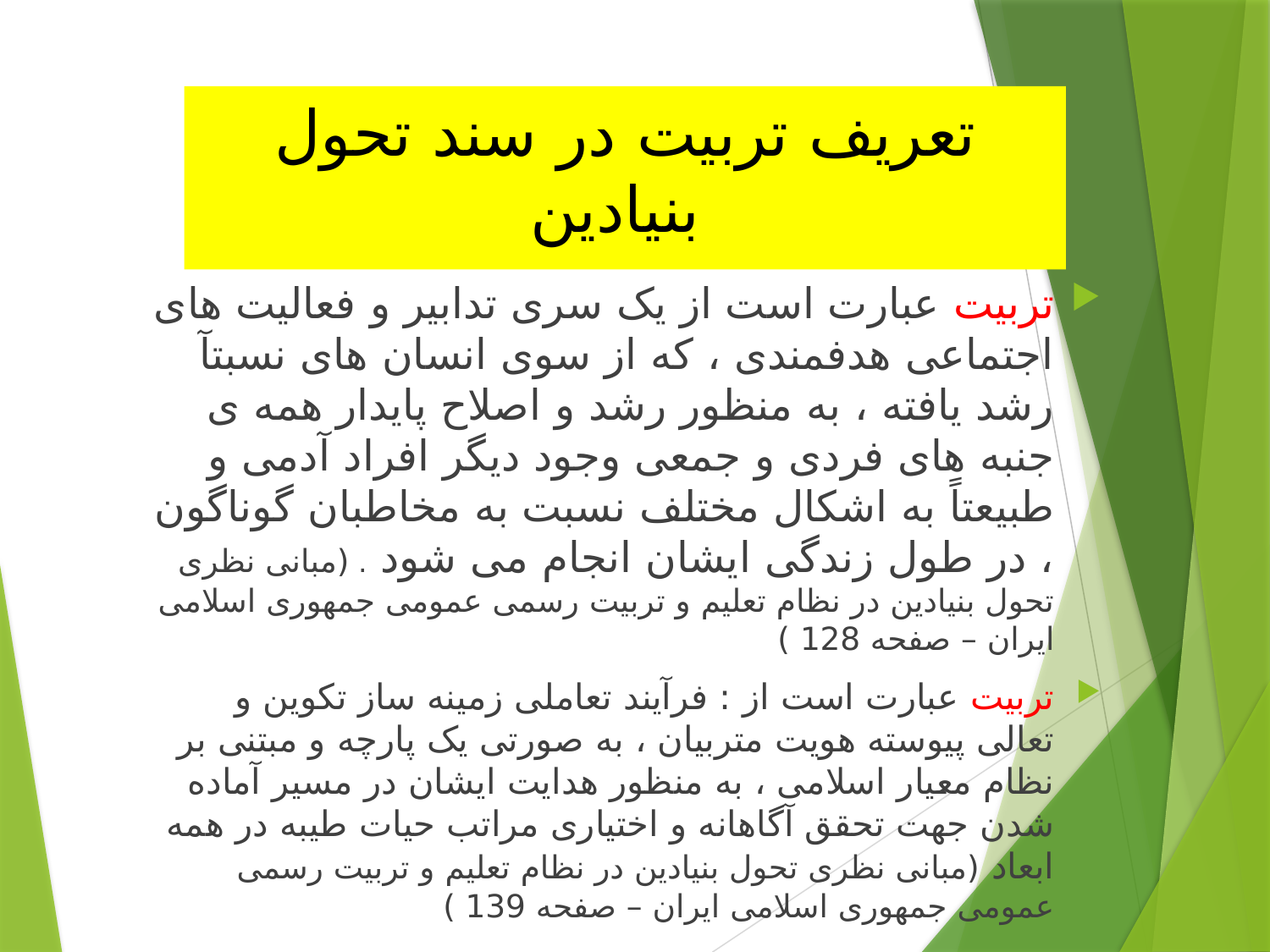

# تعریف تربیت در سند تحول بنیادین
تربیت عبارت است از یک سری تدابیر و فعالیت های اجتماعی هدفمندی ، که از سوی انسان های نسبتآ رشد یافته ، به منظور رشد و اصلاح پایدار همه ی جنبه های فردی و جمعی وجود دیگر افراد آدمی و طبیعتاً به اشکال مختلف نسبت به مخاطبان گوناگون ، در طول زندگی ایشان انجام می شود . (مبانی نظری تحول بنیادین در نظام تعلیم و تربیت رسمی عمومی جمهوری اسلامی ایران – صفحه 128 )
تربیت عبارت است از : فرآیند تعاملی زمینه ساز تکوین و تعالی پیوسته هویت متربیان ، به صورتی یک پارچه و مبتنی بر نظام معیار اسلامی ، به منظور هدایت ایشان در مسیر آماده شدن جهت تحقق آگاهانه و اختیاری مراتب حیات طیبه در همه ابعاد (مبانی نظری تحول بنیادین در نظام تعلیم و تربیت رسمی عمومی جمهوری اسلامی ایران – صفحه 139 )